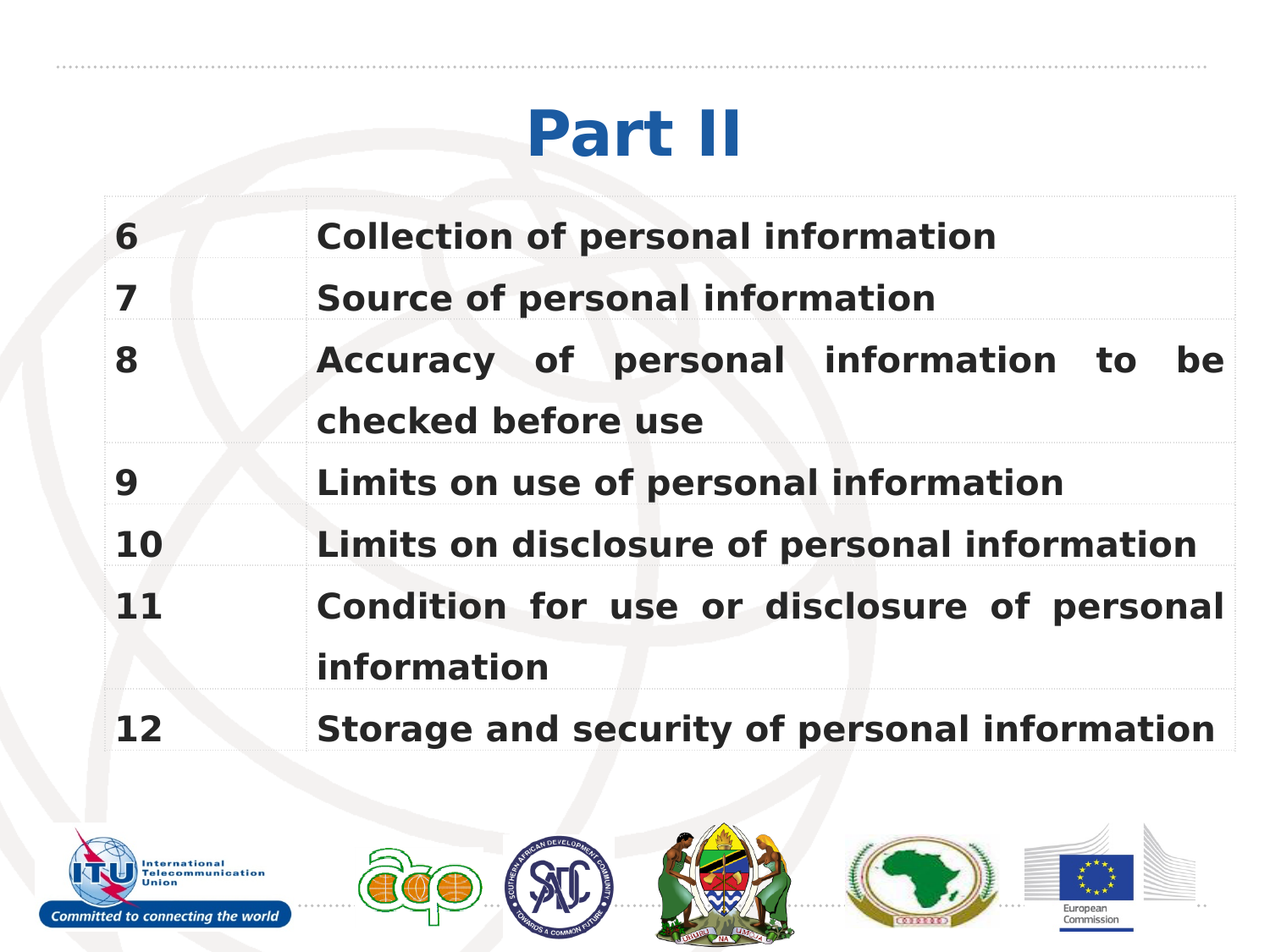

# Part II
| 6 | Collection of personal information |
| --- | --- |
| 7 | Source of personal information |
| 8 | Accuracy of personal information to be checked before use |
| 9 | Limits on use of personal information |
| 10 | Limits on disclosure of personal information |
| 11 | Condition for use or disclosure of personal information |
| 12 | Storage and security of personal information |